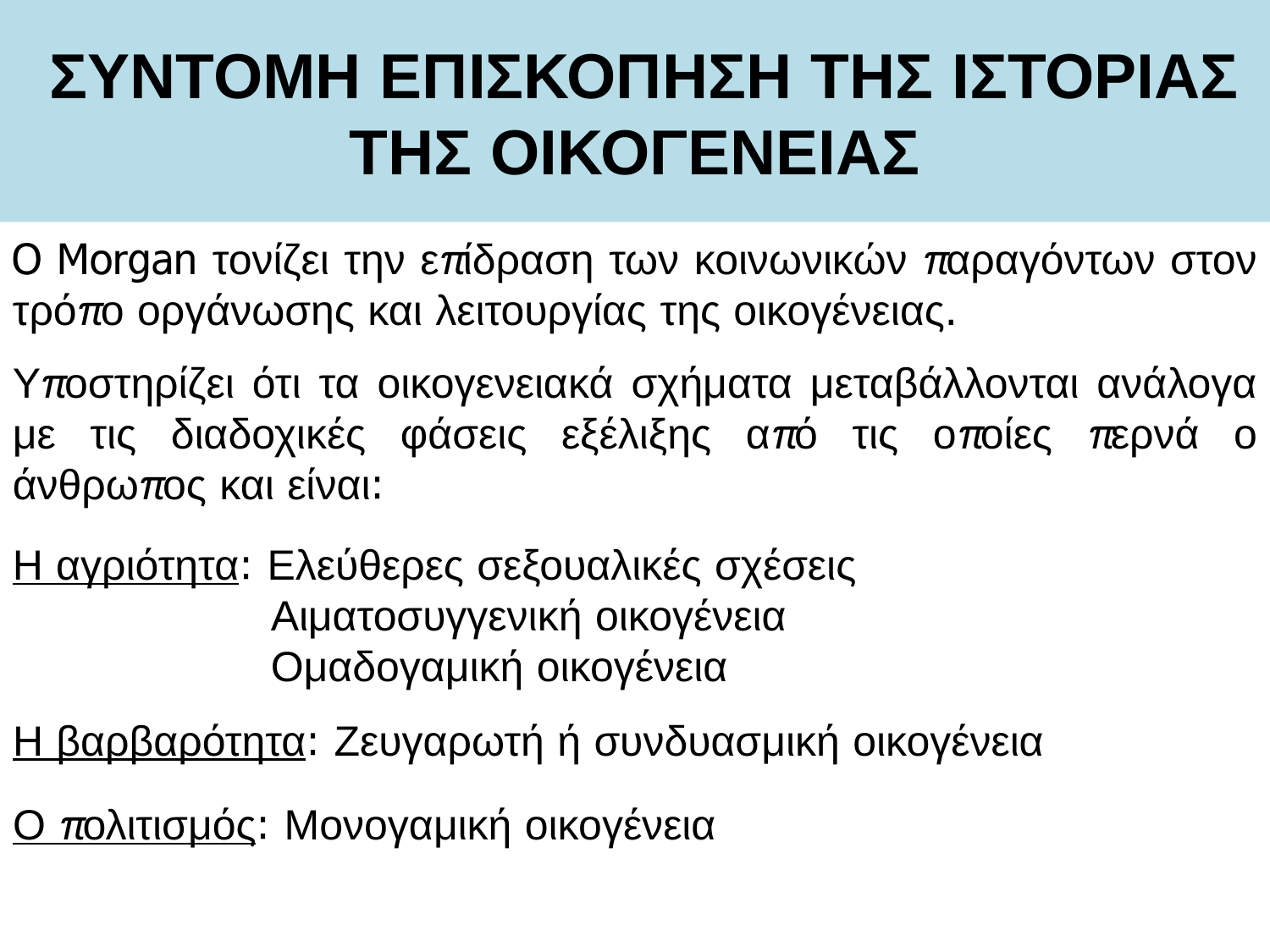

# ΣΥΝΤΟΜΗ ΕΠΙΣΚΟΠΗΣΗ ΤΗΣ ΙΣΤΟΡΙΑΣ ΤΗΣ ΟΙΚΟΓΕΝΕΙΑΣ
O Morgan τονίζει την επίδραση των κοινωνικών παραγόντων στον τρόπο οργάνωσης και λειτουργίας της οικογένειας.
Υποστηρίζει ότι τα οικογενειακά σχήματα μεταβάλλονται ανάλογα με τις διαδοχικές φάσεις εξέλιξης από τις οποίες περνά ο άνθρωπος και είναι:
Η αγριότητα: Ελεύθερες σεξουαλικές σχέσεις
	          Αιματοσυγγενική οικογένεια
	          Ομαδογαμική οικογένεια

Η βαρβαρότητα: Ζευγαρωτή ή συνδυασμική οικογένεια
Ο πολιτισμός: Μονογαμική οικογένεια